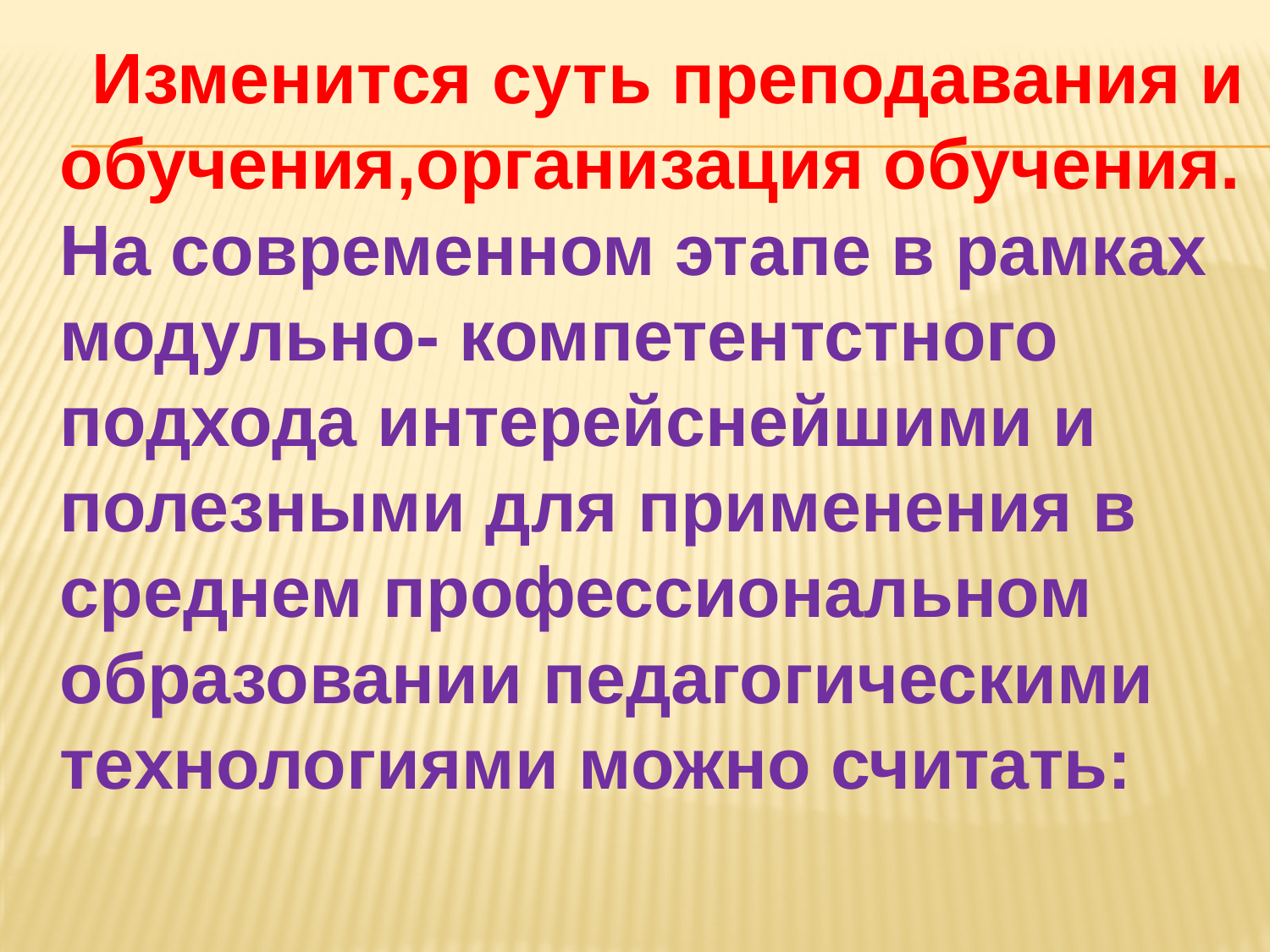

Изменится суть преподавания и обучения,организация обучения. На современном этапе в рамках модульно- компетентстного подхода интерейснейшими и полезными для применения в среднем профессиональном образовании педагогическими технологиями можно считать: